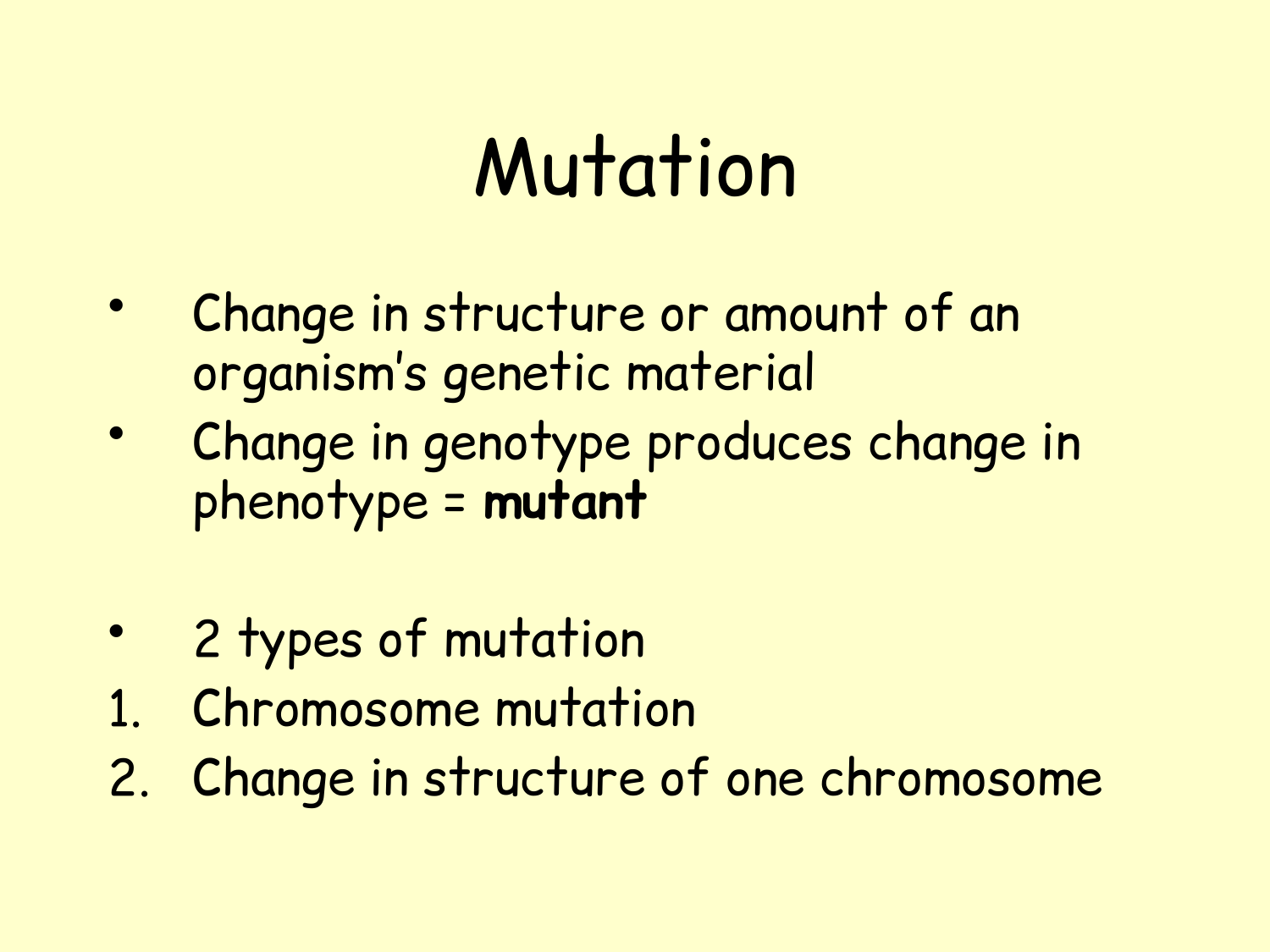

# Mutation
Change in structure or amount of an organism’s genetic material
Change in genotype produces change in phenotype = mutant

2 types of mutation
Chromosome mutation
Change in structure of one chromosome